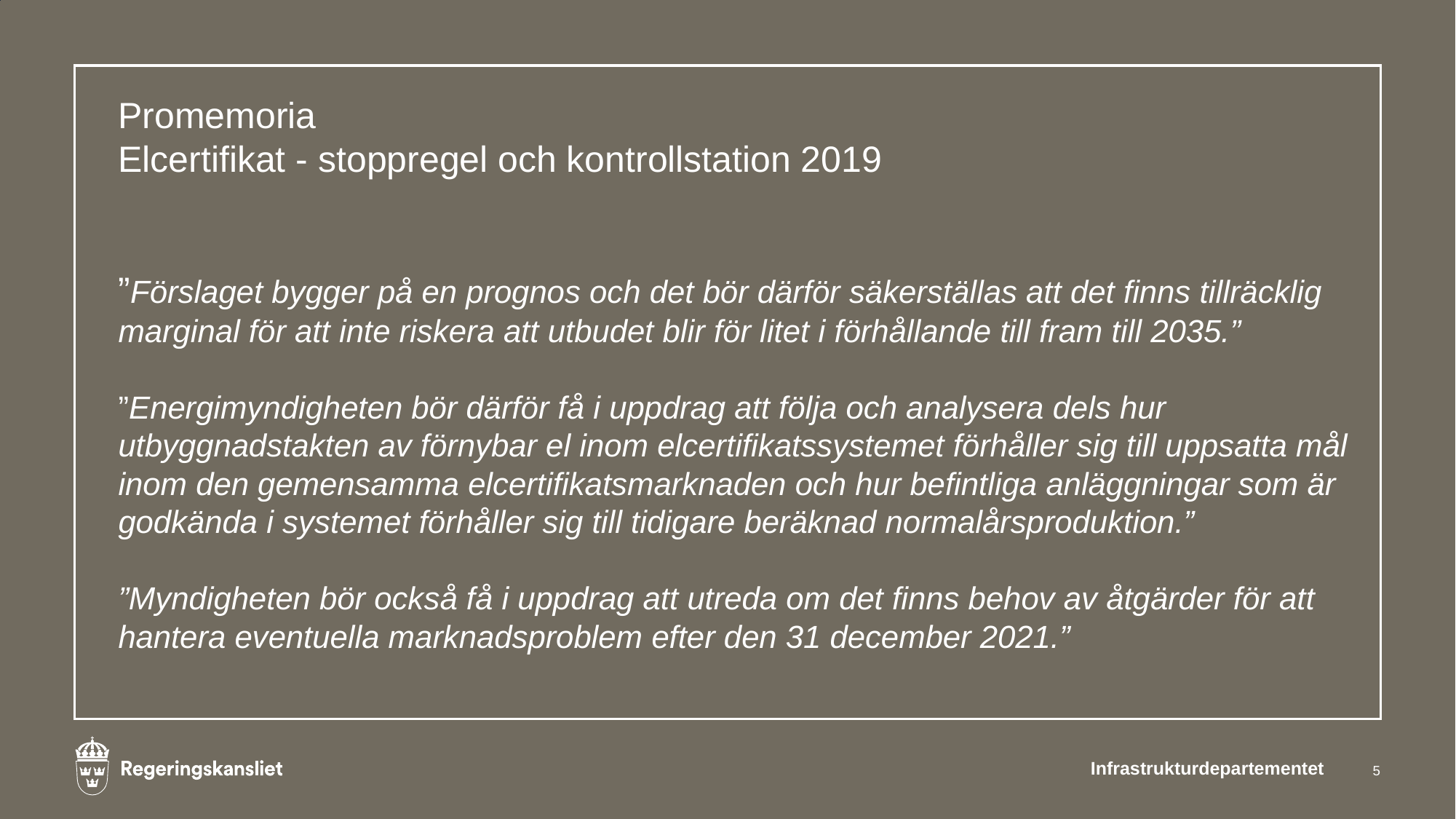

# Promemoria Elcertifikat - stoppregel och kontrollstation 2019 ”Förslaget bygger på en prognos och det bör därför säkerställas att det finns tillräcklig marginal för att inte riskera att utbudet blir för litet i förhållande till fram till 2035.” ”Energimyndigheten bör därför få i uppdrag att följa och analysera dels hur utbyggnadstakten av förnybar el inom elcertifikatssystemet förhåller sig till uppsatta mål inom den gemensamma elcertifikatsmarknaden och hur befintliga anläggningar som är godkända i systemet förhåller sig till tidigare beräknad normalårsproduktion.” ”Myndigheten bör också få i uppdrag att utreda om det finns behov av åtgärder för att hantera eventuella marknadsproblem efter den 31 december 2021.”
Infrastrukturdepartementet
5